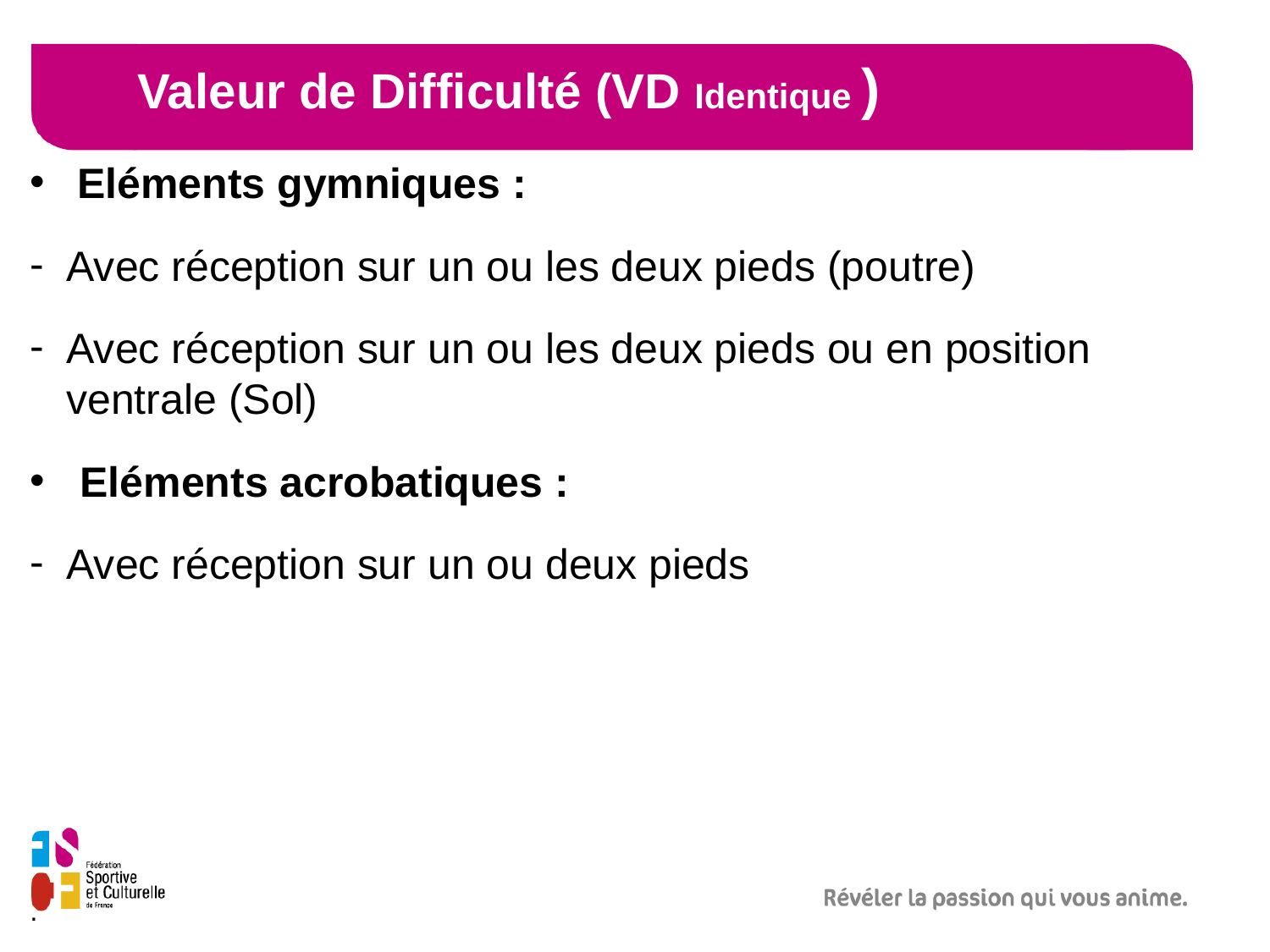

Valeur de Difficulté (VD Identique )
Eléments gymniques :
Avec réception sur un ou les deux pieds (poutre)
Avec réception sur un ou les deux pieds ou en position ventrale (Sol)
Eléments acrobatiques :
Avec réception sur un ou deux pieds

.